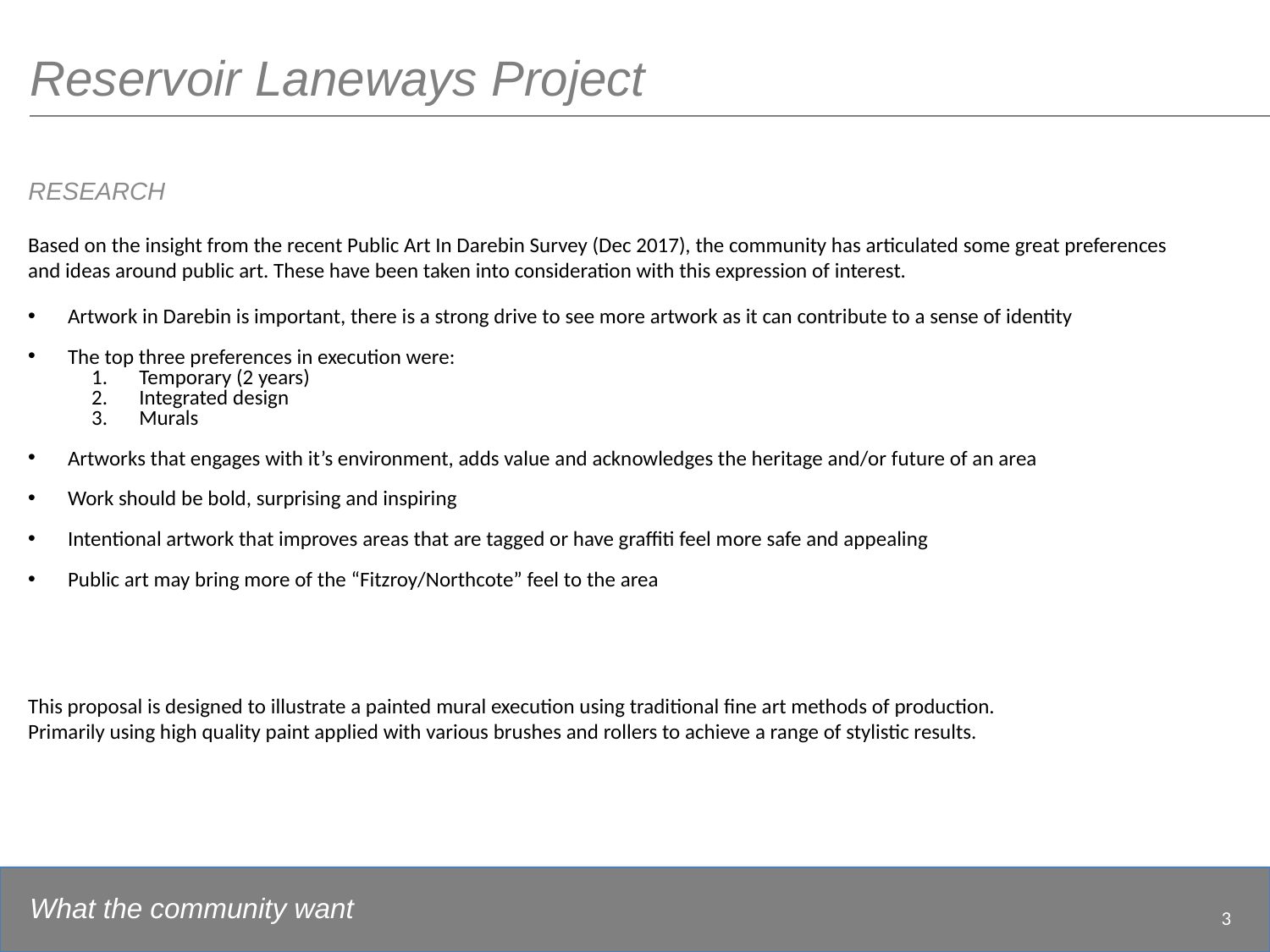

Reservoir Laneways Project
RESEARCH

Based on the insight from the recent Public Art In Darebin Survey (Dec 2017), the community has articulated some great preferences and ideas around public art. These have been taken into consideration with this expression of interest.

Artwork in Darebin is important, there is a strong drive to see more artwork as it can contribute to a sense of identity
The top three preferences in execution were:
Temporary (2 years)
Integrated design
Murals
Artworks that engages with it’s environment, adds value and acknowledges the heritage and/or future of an area
Work should be bold, surprising and inspiring
Intentional artwork that improves areas that are tagged or have graffiti feel more safe and appealing
Public art may bring more of the “Fitzroy/Northcote” feel to the area

This proposal is designed to illustrate a painted mural execution using traditional fine art methods of production.
Primarily using high quality paint applied with various brushes and rollers to achieve a range of stylistic results.

What the community want

3